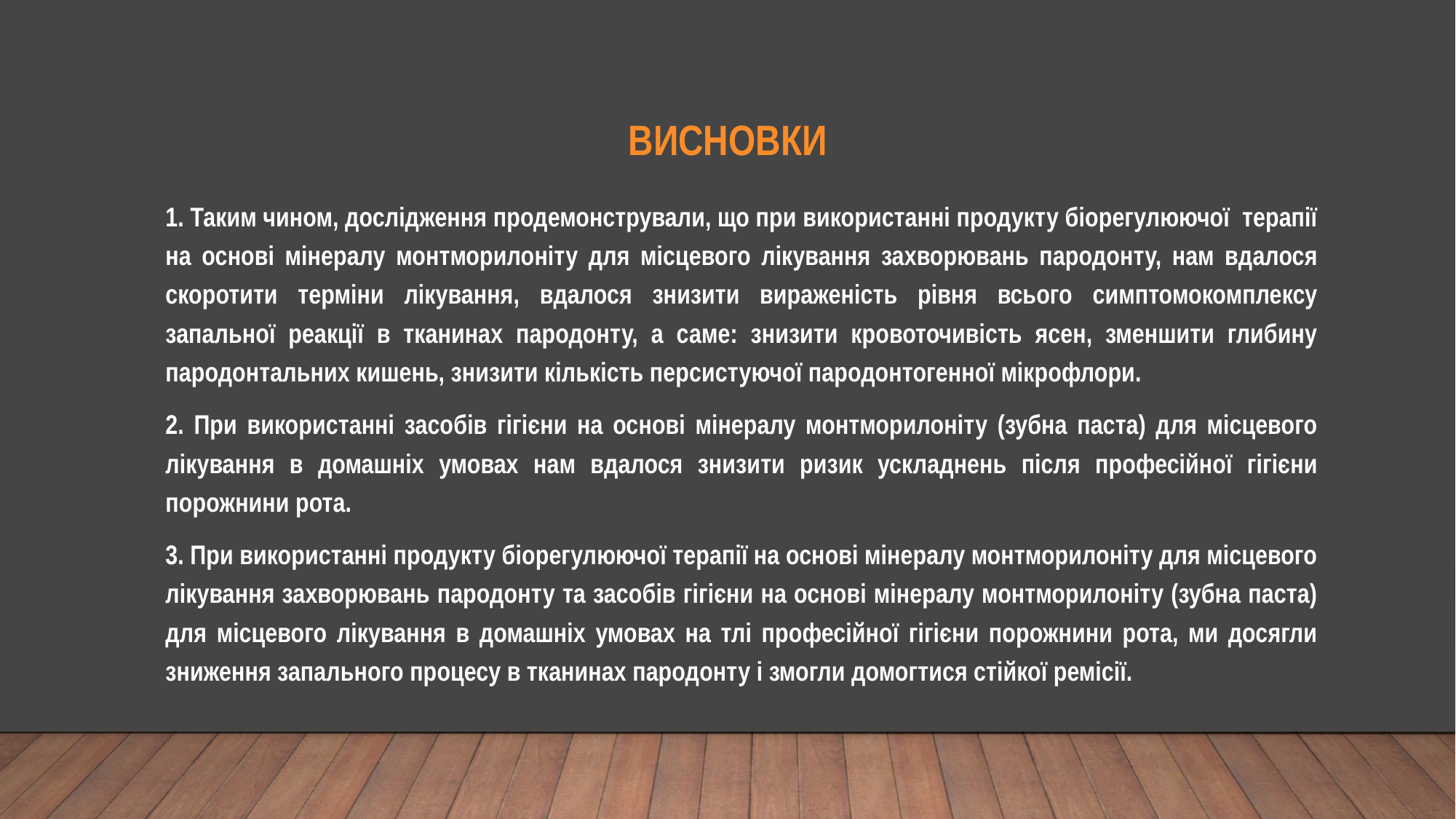

# Висновки
1. Таким чином, дослідження продемонстрували, що при використанні продукту біорегулюючої  терапії на основі мінералу монтморилоніту для місцевого лікування захворювань пародонту, нам вдалося скоротити терміни лікування, вдалося знизити вираженість рівня всього симптомокомплексу запальної реакції в тканинах пародонту, а саме: знизити кровоточивість ясен, зменшити глибину пародонтальних кишень, знизити кількість персистуючої пародонтогенної мікрофлори.
2. При використанні засобів гігієни на основі мінералу монтморилоніту (зубна паста) для місцевого лікування в домашніх умовах нам вдалося знизити ризик ускладнень після професійної гігієни порожнини рота.
3. При використанні продукту біорегулюючої терапії на основі мінералу монтморилоніту для місцевого лікування захворювань пародонту та засобів гігієни на основі мінералу монтморилоніту (зубна паста) для місцевого лікування в домашніх умовах на тлі професійної гігієни порожнини рота, ми досягли зниження запального процесу в тканинах пародонту і змогли домогтися стійкої ремісії.